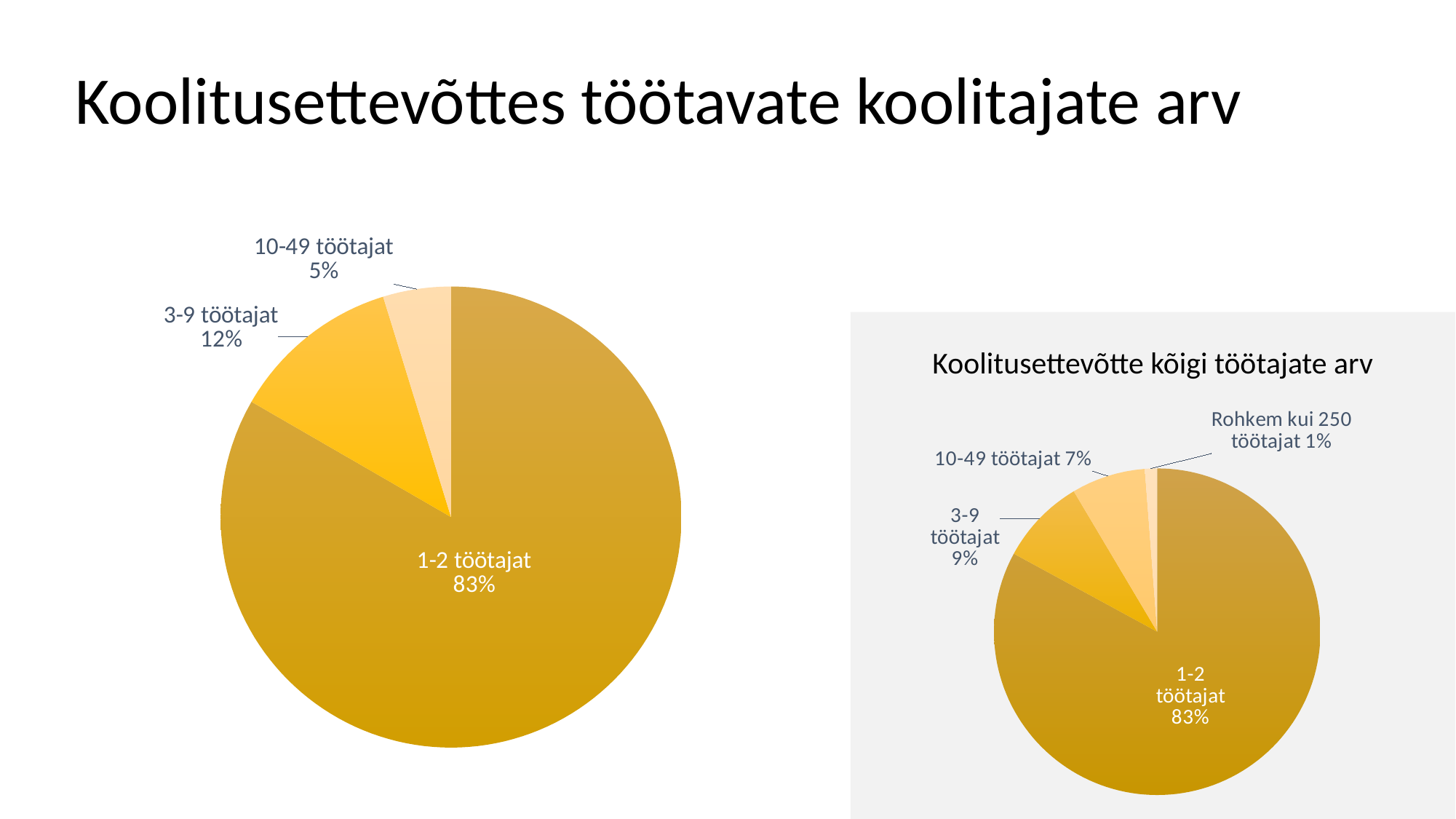

# Koolitusettevõttes töötavate koolitajate arv

### Chart

| Category | % |
|---|---|
| 1-2 töötajat | 0.8333333333333334 |
| 3-9 töötajat | 0.11904761904761904 |
| 10-49 töötajat | 0.047619047619047616 |
Koolitusettevõtte kõigi töötajate arv

### Chart

| Category | % |
|---|---|
| 1-2 töötajat | 0.8292682926829268 |
| 3-9 töötajat | 0.08536585365853659 |
| 10-49 töötajat | 0.07317073170731707 |
| Rohkem kui 250 töötajat | 0.012195121951219513 |